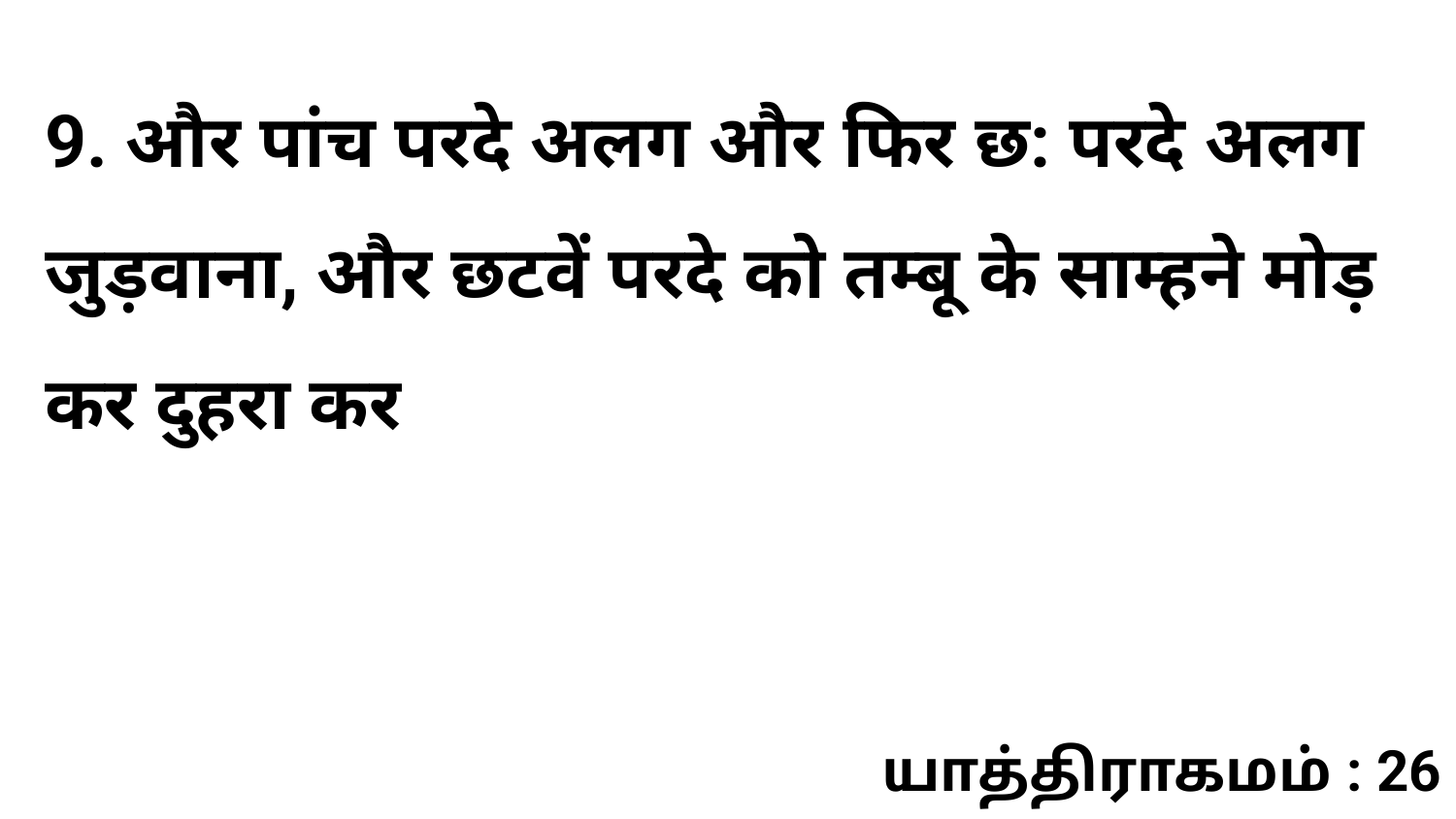

9. और पांच परदे अलग और फिर छ: परदे अलग जुड़वाना, और छटवें परदे को तम्बू के साम्हने मोड़ कर दुहरा कर
யாத்திராகமம் : 26